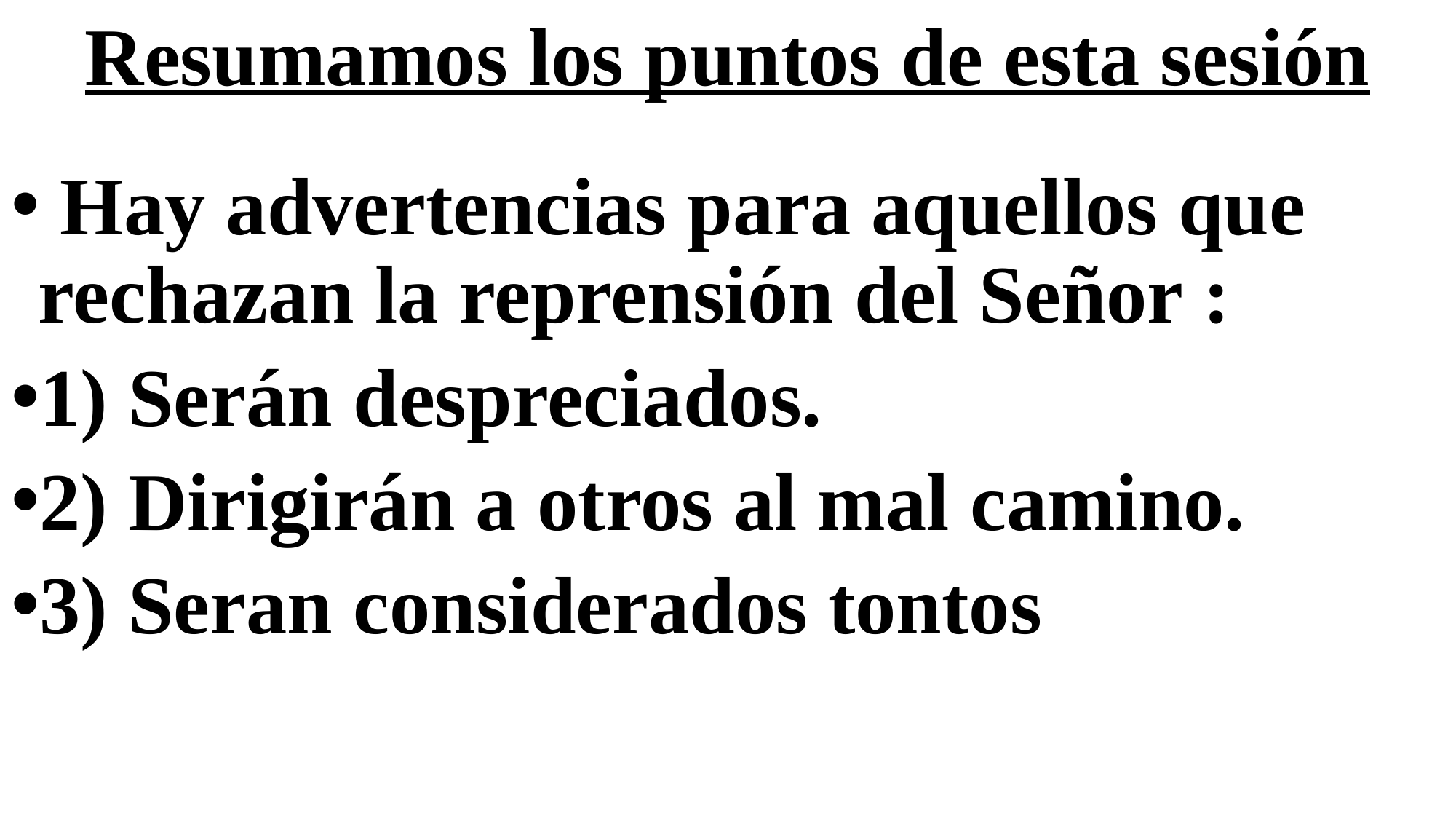

# Resumamos los puntos de esta sesión
 Hay advertencias para aquellos que rechazan la reprensión del Señor :
1) Serán despreciados.
2) Dirigirán a otros al mal camino.
3) Seran considerados tontos